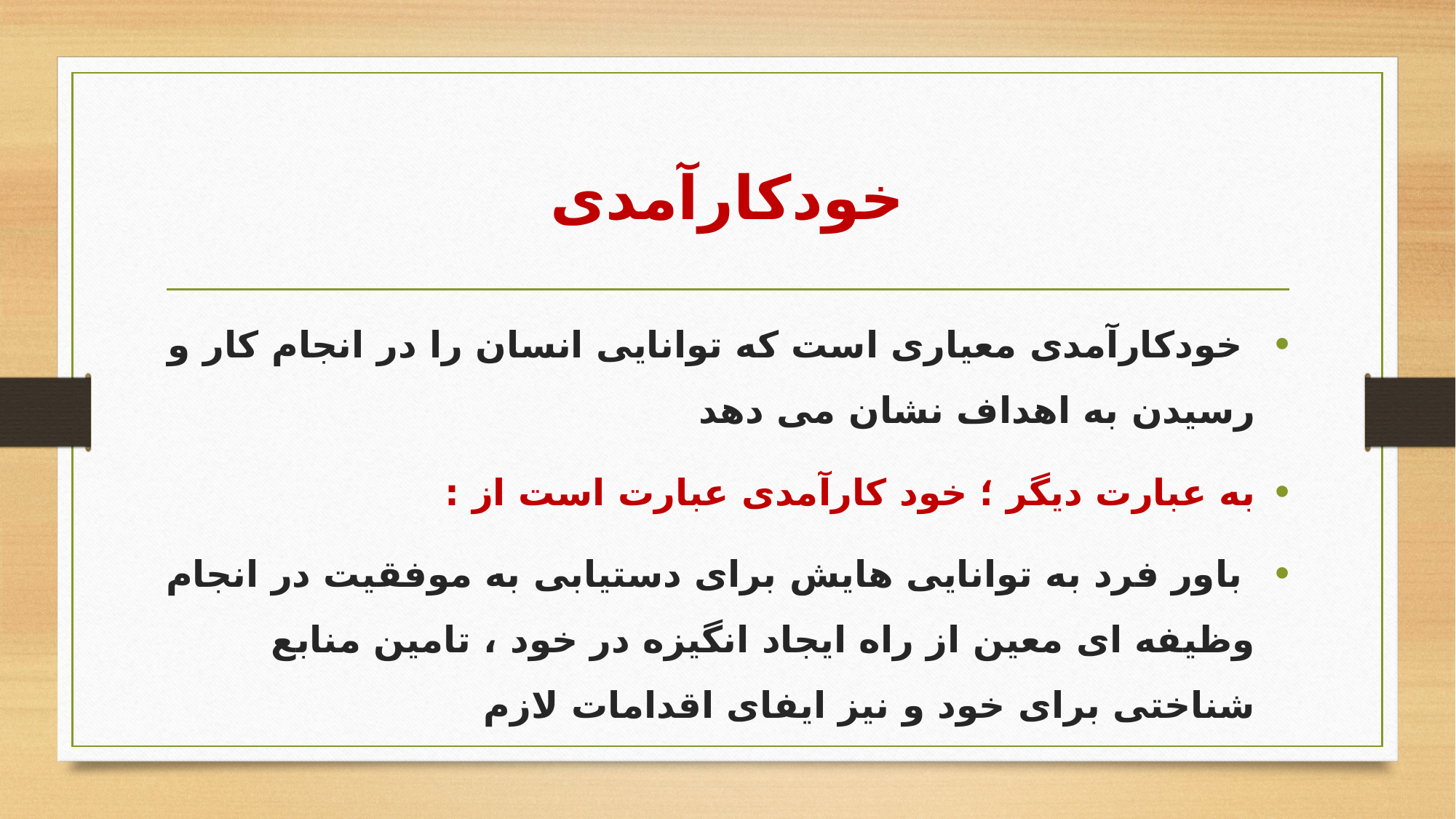

# خودکارآمدی
 خودکارآمدی معیاری است که توانایی انسان را در انجام کار و رسیدن به اهداف نشان می دهد
به عبارت دیگر ؛ خود کارآمدی عبارت است از :
 باور فرد به توانایی هایش برای دستیابی به موفقیت در انجام وظیفه ای معین از راه ایجاد انگیزه در خود ، تامین منابع شناختی برای خود و نیز ایفای اقدامات لازم